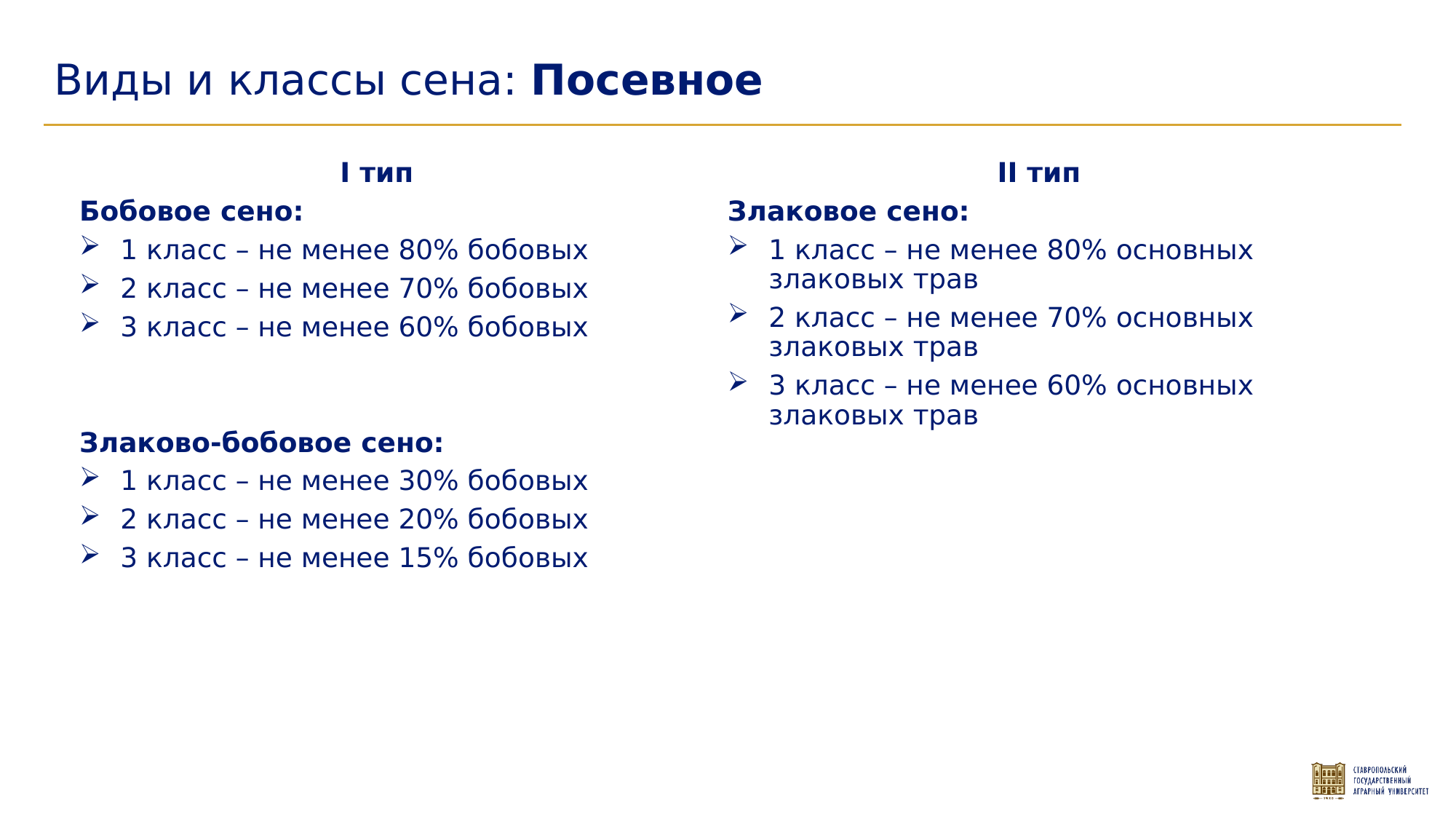

Виды и классы сена: Посевное
II тип
Злаковое сено:
1 класс – не менее 80% основных злаковых трав
2 класс – не менее 70% основных злаковых трав
3 класс – не менее 60% основных злаковых трав
I тип
Бобовое сено:
1 класс – не менее 80% бобовых
2 класс – не менее 70% бобовых
3 класс – не менее 60% бобовых

Злаково-бобовое сено:
1 класс – не менее 30% бобовых
2 класс – не менее 20% бобовых
3 класс – не менее 15% бобовых